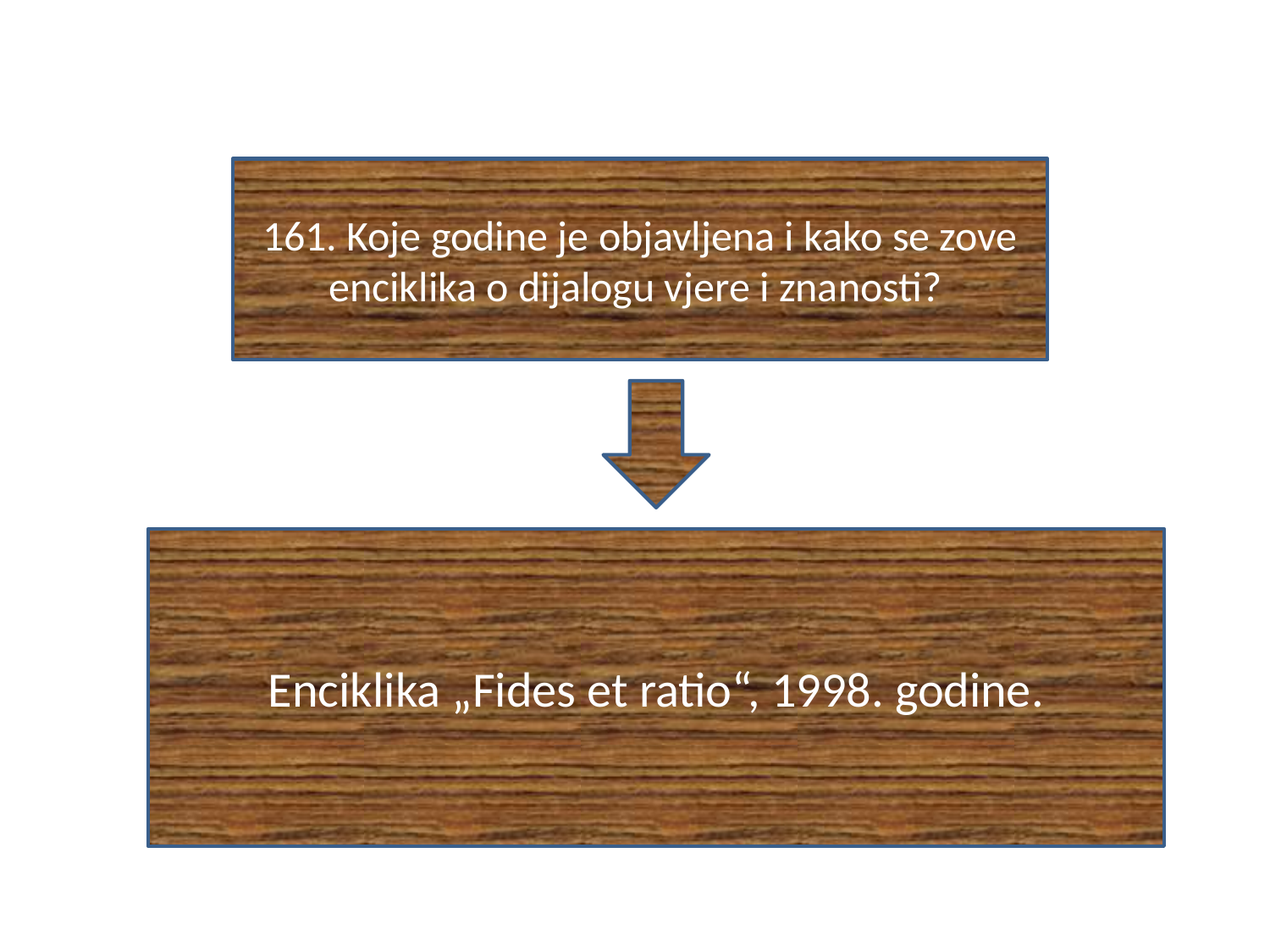

#
161. Koje godine je objavljena i kako se zove enciklika o dijalogu vjere i znanosti?

Enciklika „Fides et ratio“, 1998. godine.